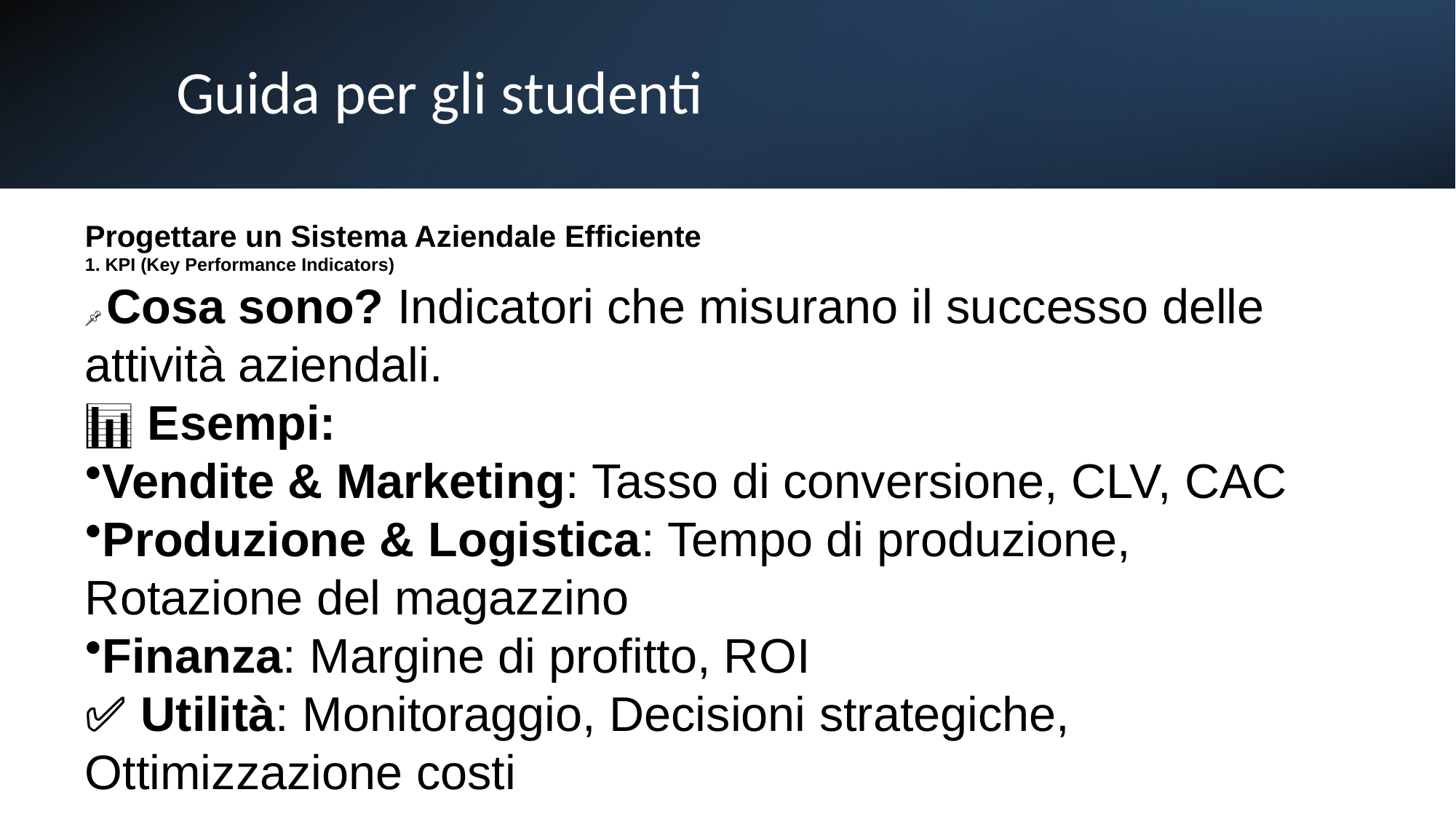

# Guida per gli studenti
Progettare un Sistema Aziendale Efficiente
1. KPI (Key Performance Indicators)
📌 Cosa sono? Indicatori che misurano il successo delle attività aziendali.
📊 Esempi:
Vendite & Marketing: Tasso di conversione, CLV, CAC
Produzione & Logistica: Tempo di produzione, Rotazione del magazzino
Finanza: Margine di profitto, ROI
✅ Utilità: Monitoraggio, Decisioni strategiche, Ottimizzazione costi